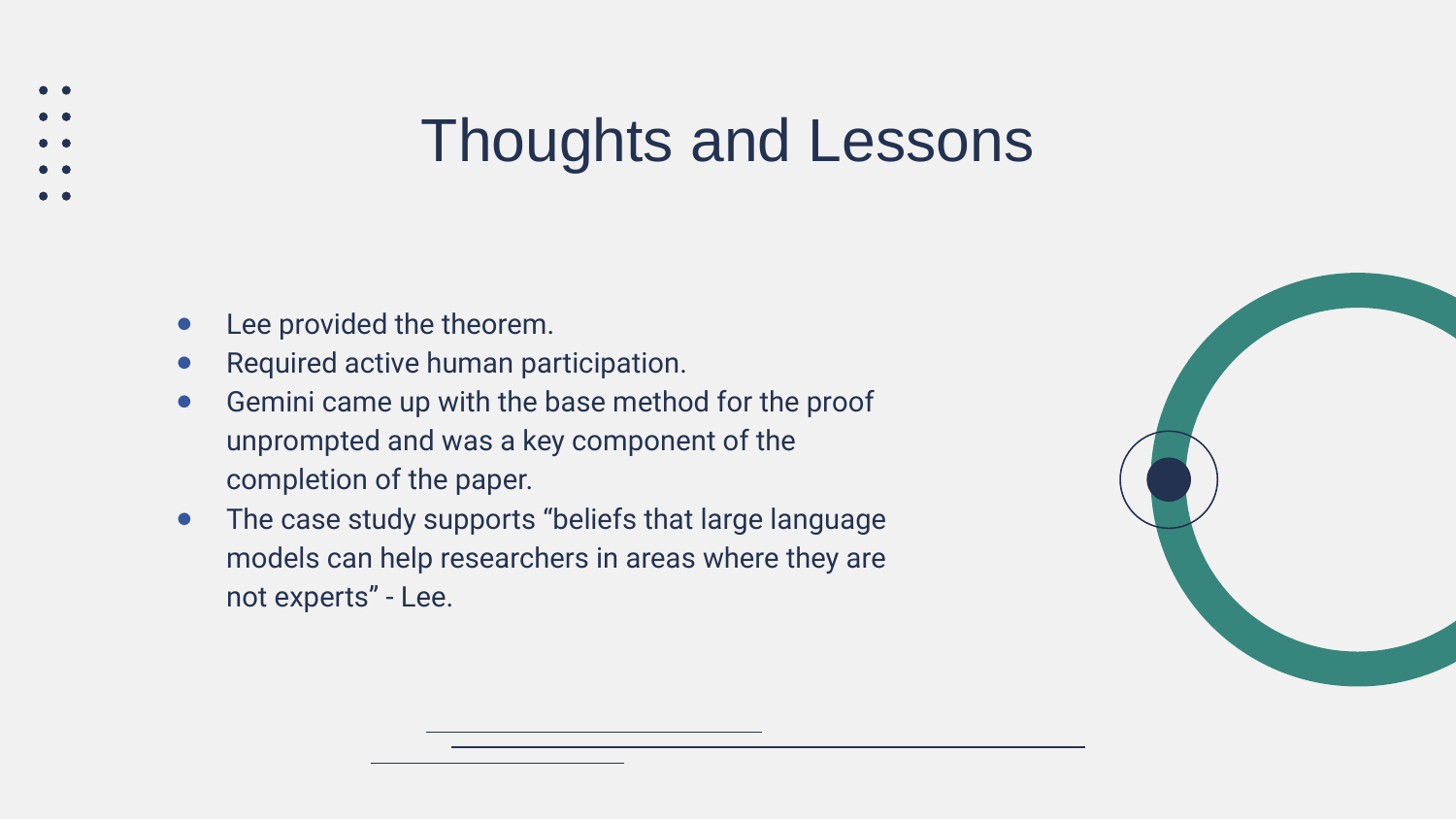

# Thoughts and Lessons

Lee provided the theorem.
Required active human participation.
Gemini came up with the base method for the proof unprompted and was a key component of the completion of the paper.
The case study supports “beliefs that large language models can help researchers in areas where they are not experts” - Lee.